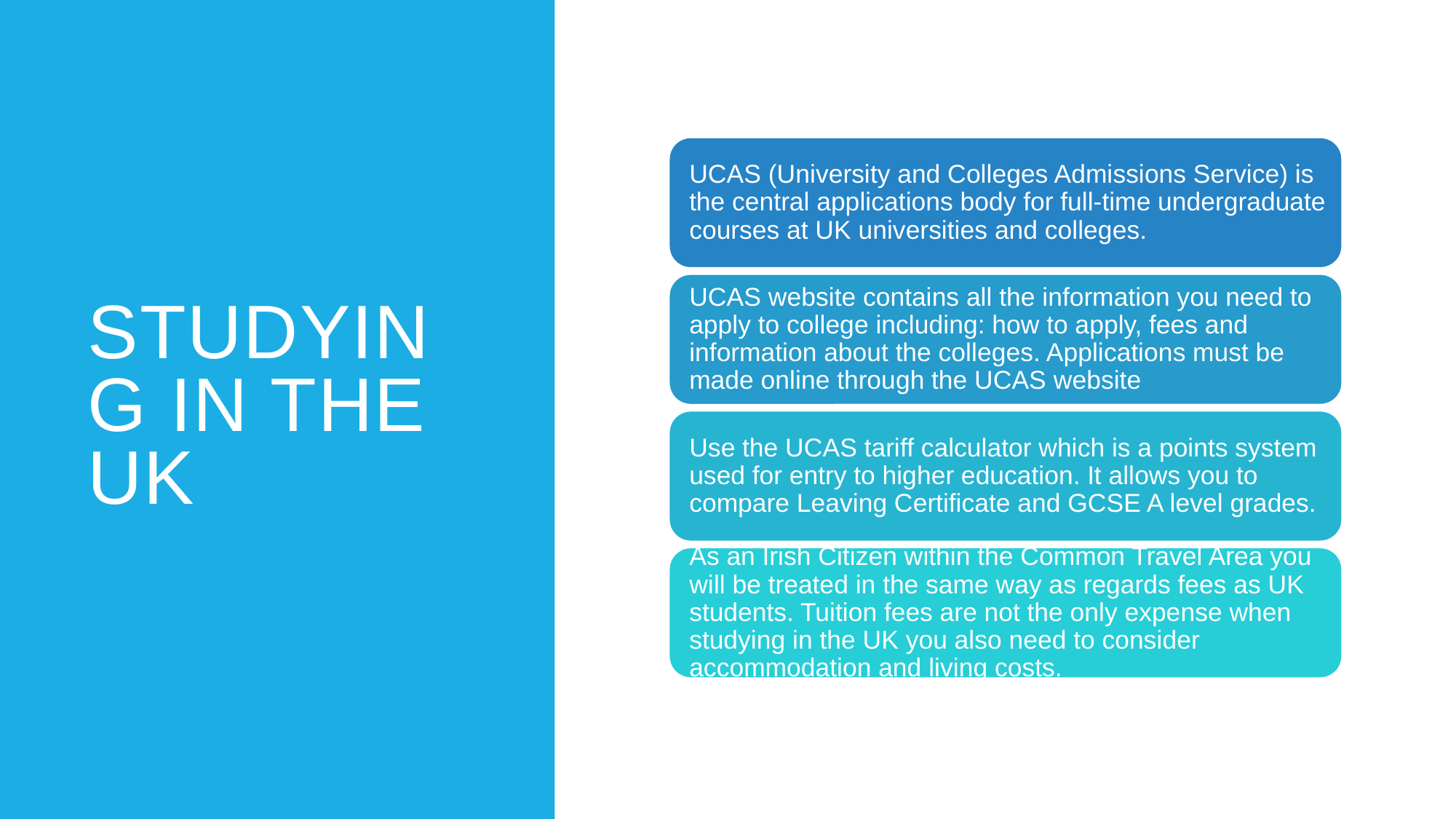

# Studying in the UK
UCAS (University and Colleges Admissions Service) is the central applications body for full-time undergraduate courses at UK universities and colleges.
UCAS website contains all the information you need to apply to college including: how to apply, fees and information about the colleges. Applications must be made online through the UCAS website
Use the UCAS tariff calculator which is a points system used for entry to higher education. It allows you to compare Leaving Certificate and GCSE A level grades.
As an Irish Citizen within the Common Travel Area you will be treated in the same way as regards fees as UK students. Tuition fees are not the only expense when studying in the UK you also need to consider accommodation and living costs.